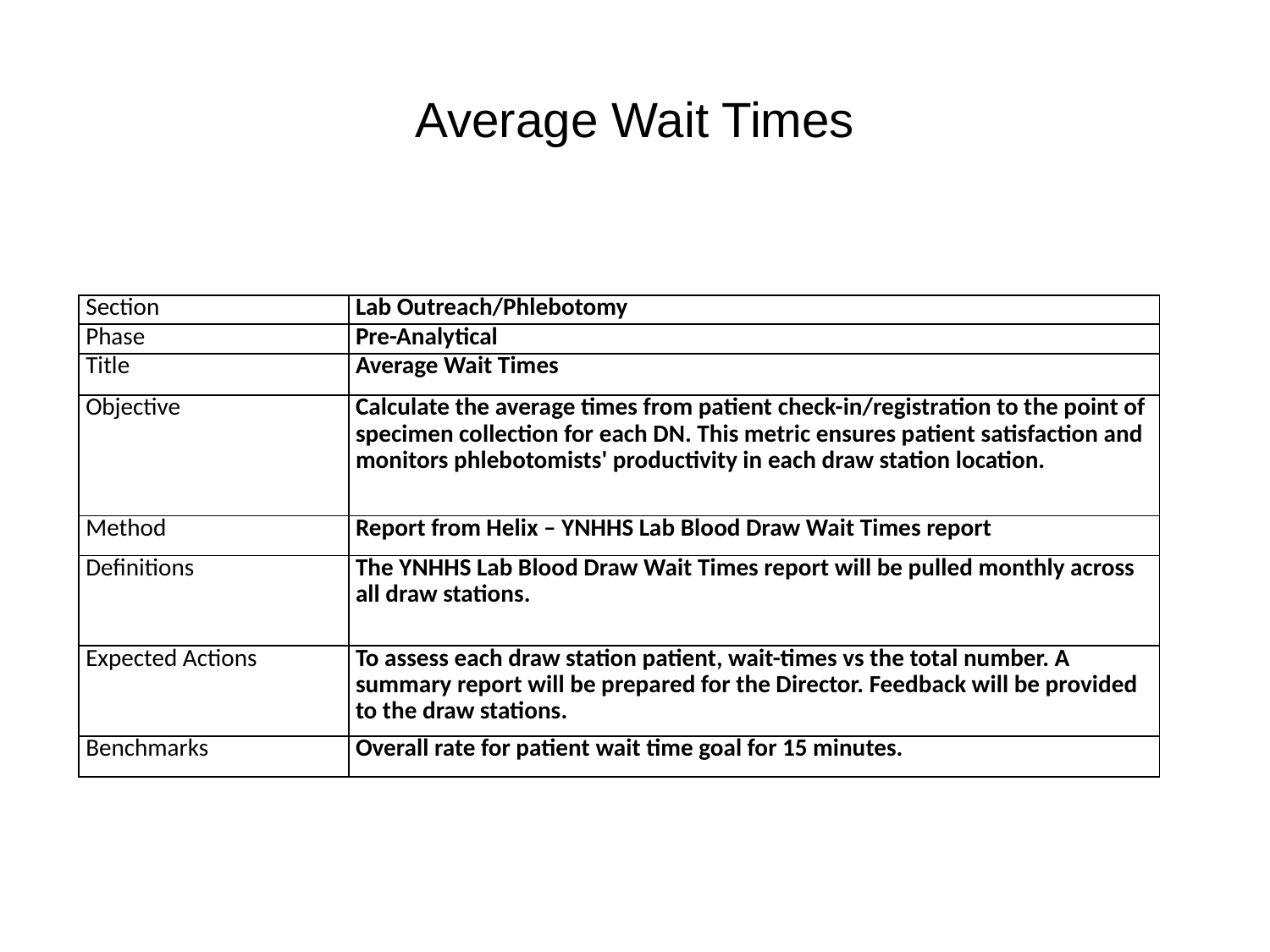

# Average Wait Times
| Section | Lab Outreach/Phlebotomy |
| --- | --- |
| Phase | Pre-Analytical |
| Title | Average Wait Times |
| Objective | Calculate the average times from patient check-in/registration to the point of specimen collection for each DN. This metric ensures patient satisfaction and monitors phlebotomists' productivity in each draw station location. |
| Method | Report from Helix – YNHHS Lab Blood Draw Wait Times report |
| Definitions | The YNHHS Lab Blood Draw Wait Times report will be pulled monthly across all draw stations. |
| Expected Actions | To assess each draw station patient, wait-times vs the total number. A summary report will be prepared for the Director. Feedback will be provided to the draw stations. |
| Benchmarks | Overall rate for patient wait time goal for 15 minutes. |